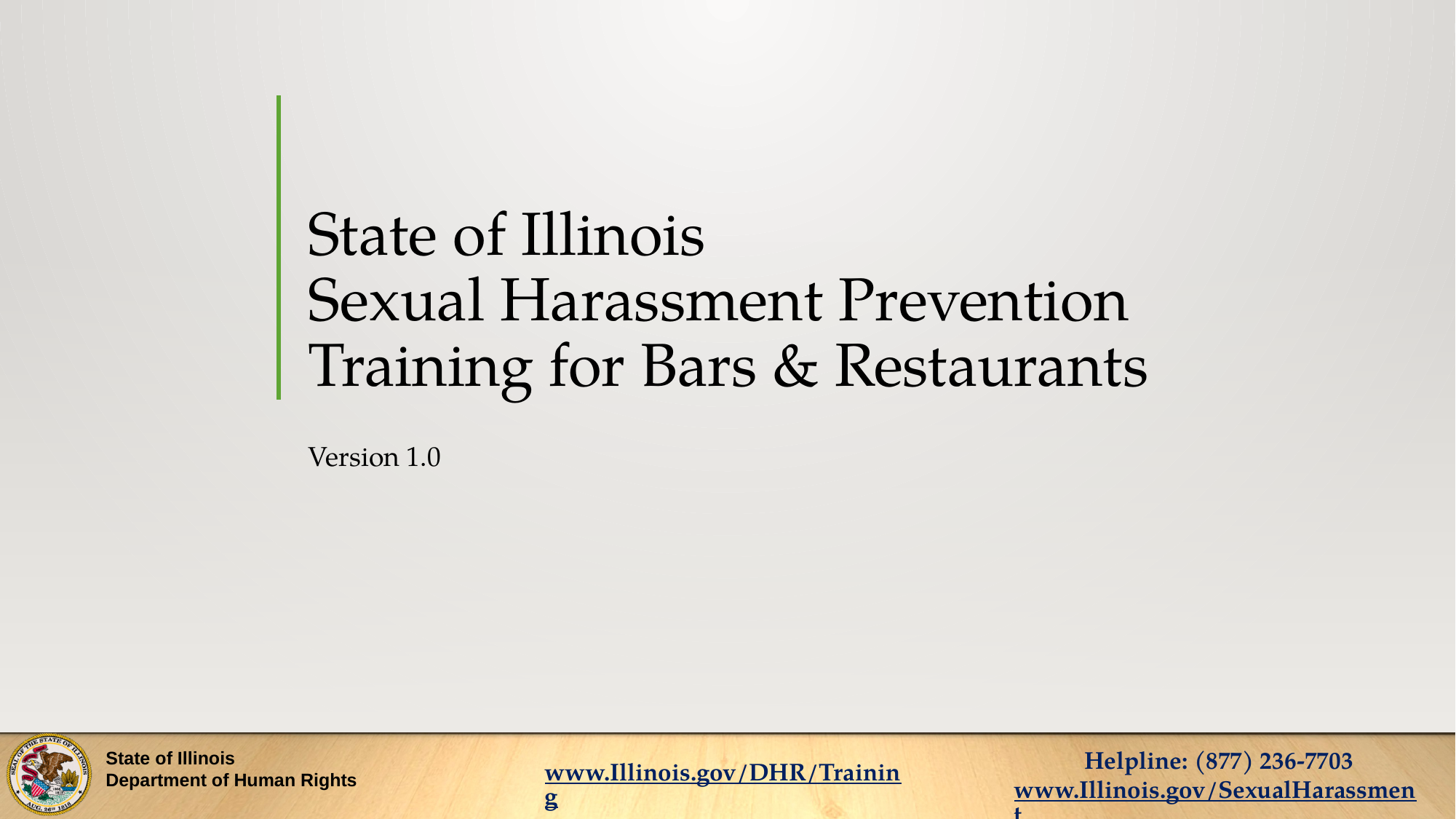

# State of Illinois Sexual Harassment Prevention Training for Bars & Restaurants
Version 1.0